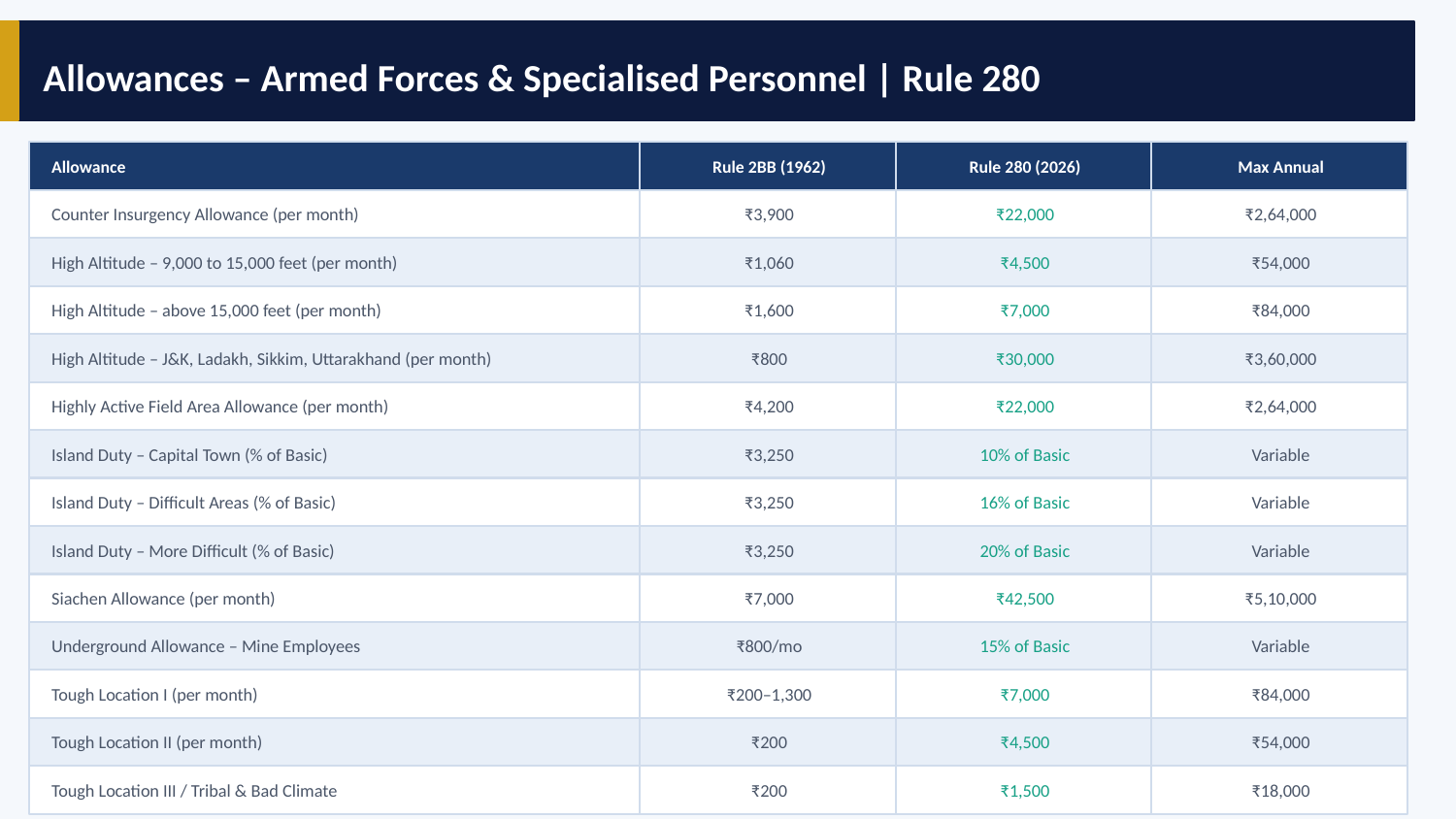

Allowances – Armed Forces & Specialised Personnel | Rule 280

Allowance

Rule 2BB (1962)

Rule 280 (2026)

Max Annual

Counter Insurgency Allowance (per month)

₹3,900

₹22,000

₹2,64,000

High Altitude – 9,000 to 15,000 feet (per month)

₹1,060

₹4,500

₹54,000

High Altitude – above 15,000 feet (per month)

₹1,600

₹7,000

₹84,000

High Altitude – J&K, Ladakh, Sikkim, Uttarakhand (per month)

₹800

₹30,000

₹3,60,000

Highly Active Field Area Allowance (per month)

₹4,200

₹22,000

₹2,64,000

Island Duty – Capital Town (% of Basic)

₹3,250

10% of Basic

Variable

Island Duty – Difficult Areas (% of Basic)

₹3,250

16% of Basic

Variable

Island Duty – More Difficult (% of Basic)

₹3,250

20% of Basic

Variable

Siachen Allowance (per month)

₹7,000

₹42,500

₹5,10,000

Underground Allowance – Mine Employees

₹800/mo

15% of Basic

Variable

Tough Location I (per month)

₹200–1,300

₹7,000

₹84,000

Tough Location II (per month)

₹200

₹4,500

₹54,000

Tough Location III / Tribal & Bad Climate

₹200

₹1,500

₹18,000